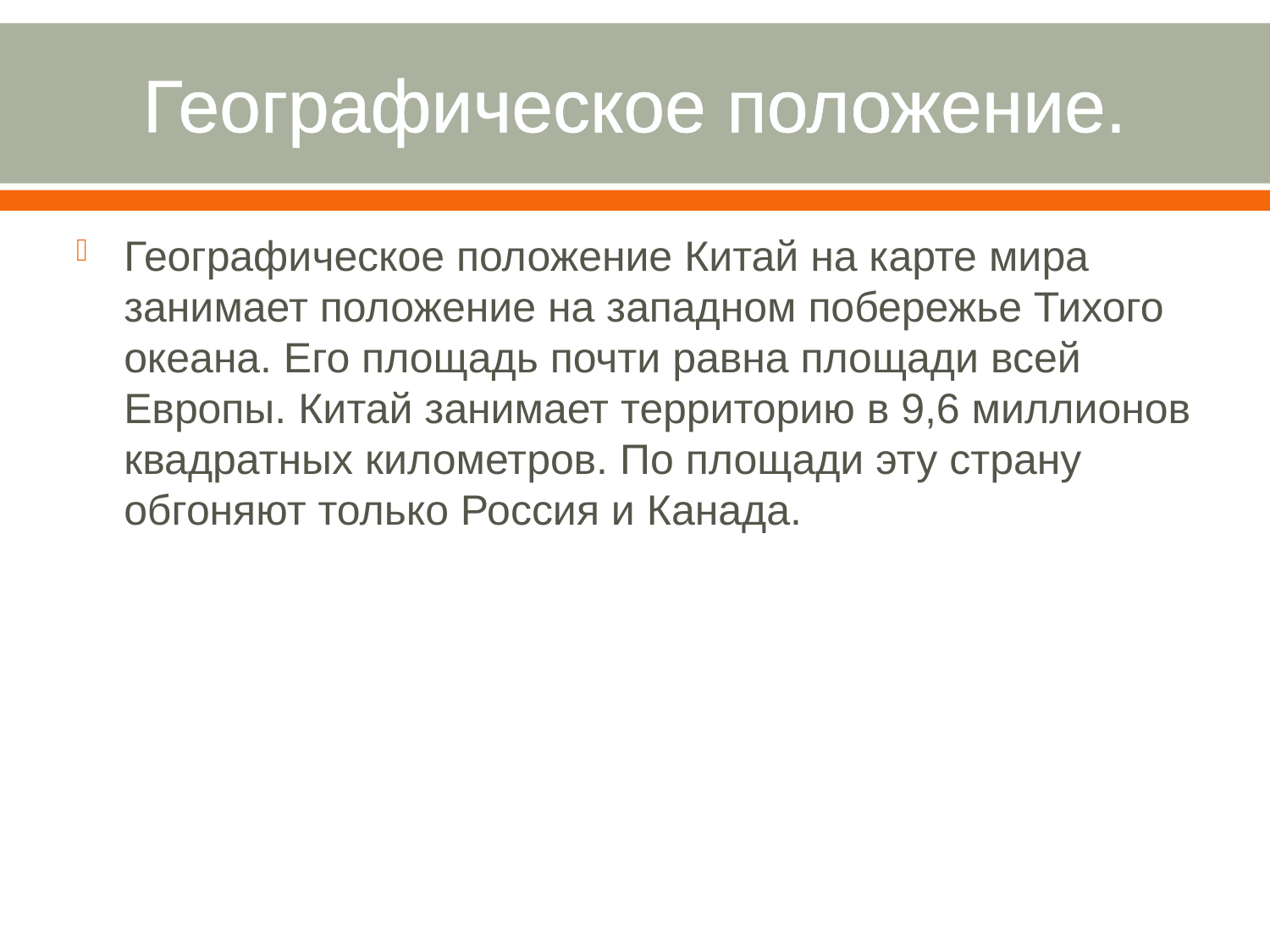

# Географическое положение.
Географическое положение Китай на карте мира занимает положение на западном побережье Тихого океана. Его площадь почти равна площади всей Европы. Китай занимает территорию в 9,6 миллионов квадратных километров. По площади эту страну обгоняют только Россия и Канада.